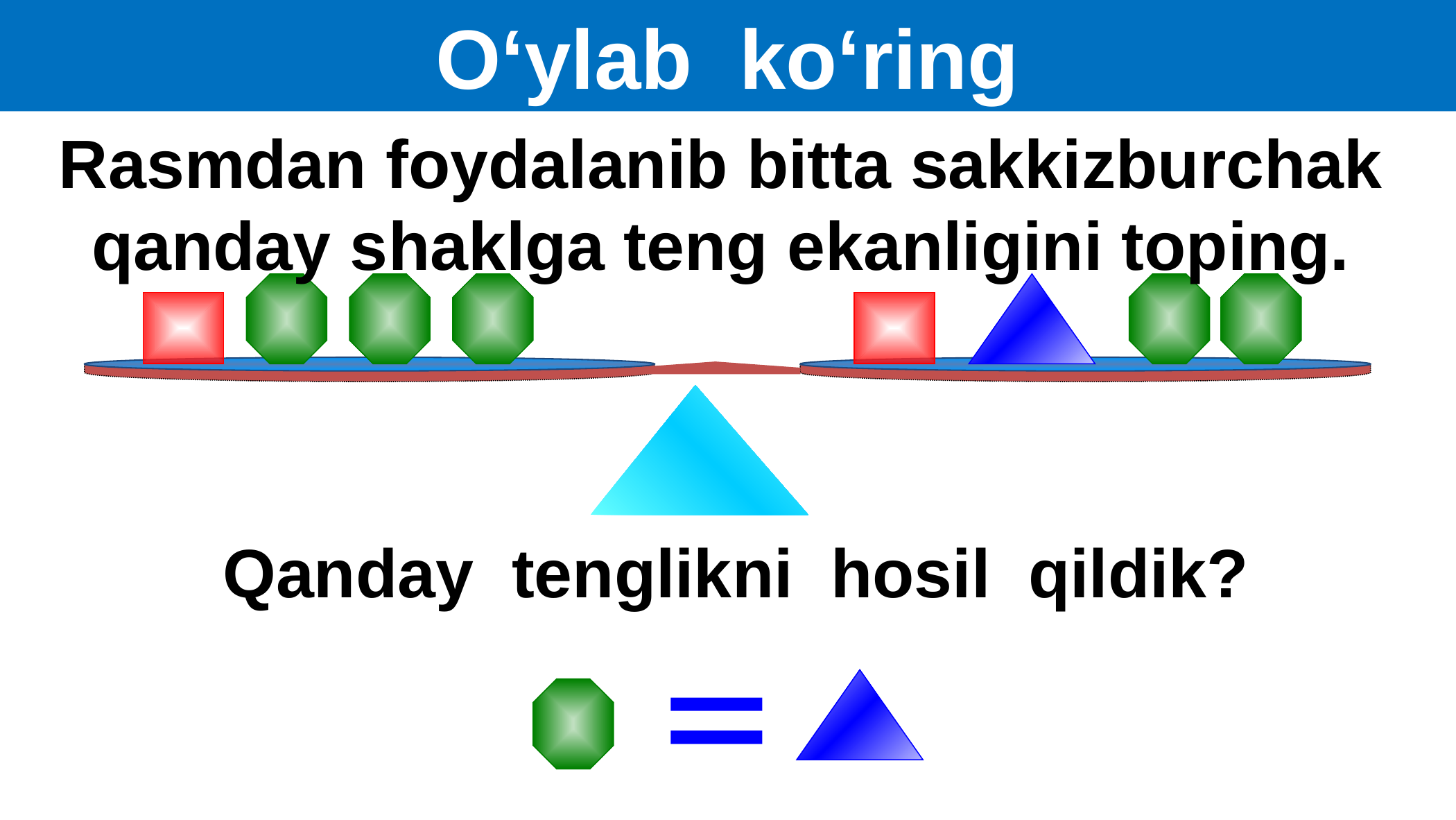

O‘ylab  ko‘ring
Rasmdan foydalanib bitta sakkizburchak qanday shaklga teng ekanligini toping.

Qanday  tenglikni  hosil  qildik?

=